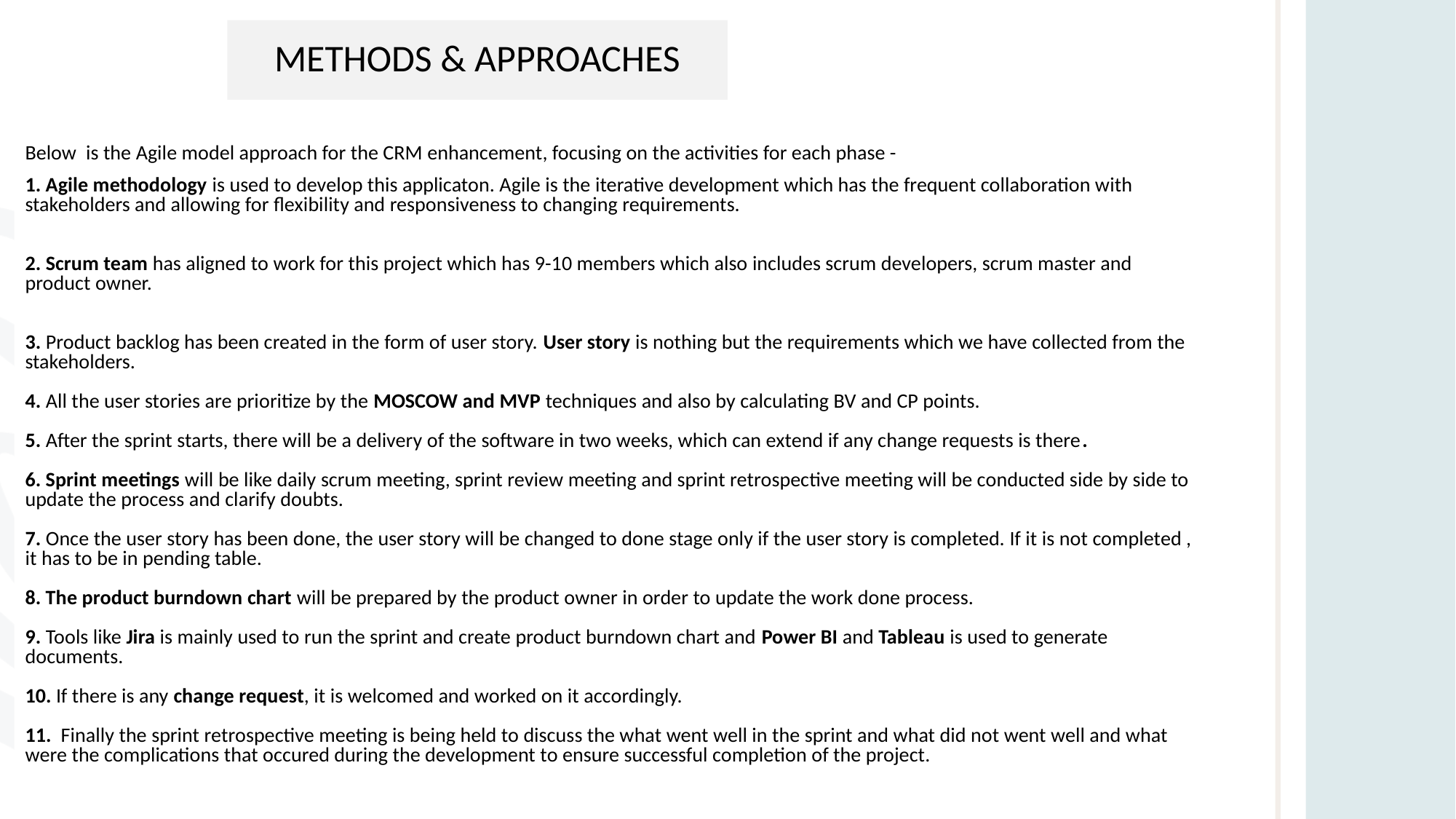

# METHODS & APPROACHES
Below  is the Agile model approach for the CRM enhancement, focusing on the activities for each phase -
1. Agile methodology is used to develop this applicaton. Agile is the iterative development which has the frequent collaboration with stakeholders and allowing for flexibility and responsiveness to changing requirements.
2. Scrum team has aligned to work for this project which has 9-10 members which also includes scrum developers, scrum master and product owner.
3. Product backlog has been created in the form of user story. User story is nothing but the requirements which we have collected from the stakeholders.
4. All the user stories are prioritize by the MOSCOW and MVP techniques and also by calculating BV and CP points.
5. After the sprint starts, there will be a delivery of the software in two weeks, which can extend if any change requests is there.
6. Sprint meetings will be like daily scrum meeting, sprint review meeting and sprint retrospective meeting will be conducted side by side to update the process and clarify doubts.
7. Once the user story has been done, the user story will be changed to done stage only if the user story is completed. If it is not completed , it has to be in pending table.
8. The product burndown chart will be prepared by the product owner in order to update the work done process.
9. Tools like Jira is mainly used to run the sprint and create product burndown chart and Power BI and Tableau is used to generate documents.
10. If there is any change request, it is welcomed and worked on it accordingly.
11.  Finally the sprint retrospective meeting is being held to discuss the what went well in the sprint and what did not went well and what were the complications that occured during the development to ensure successful completion of the project.

9